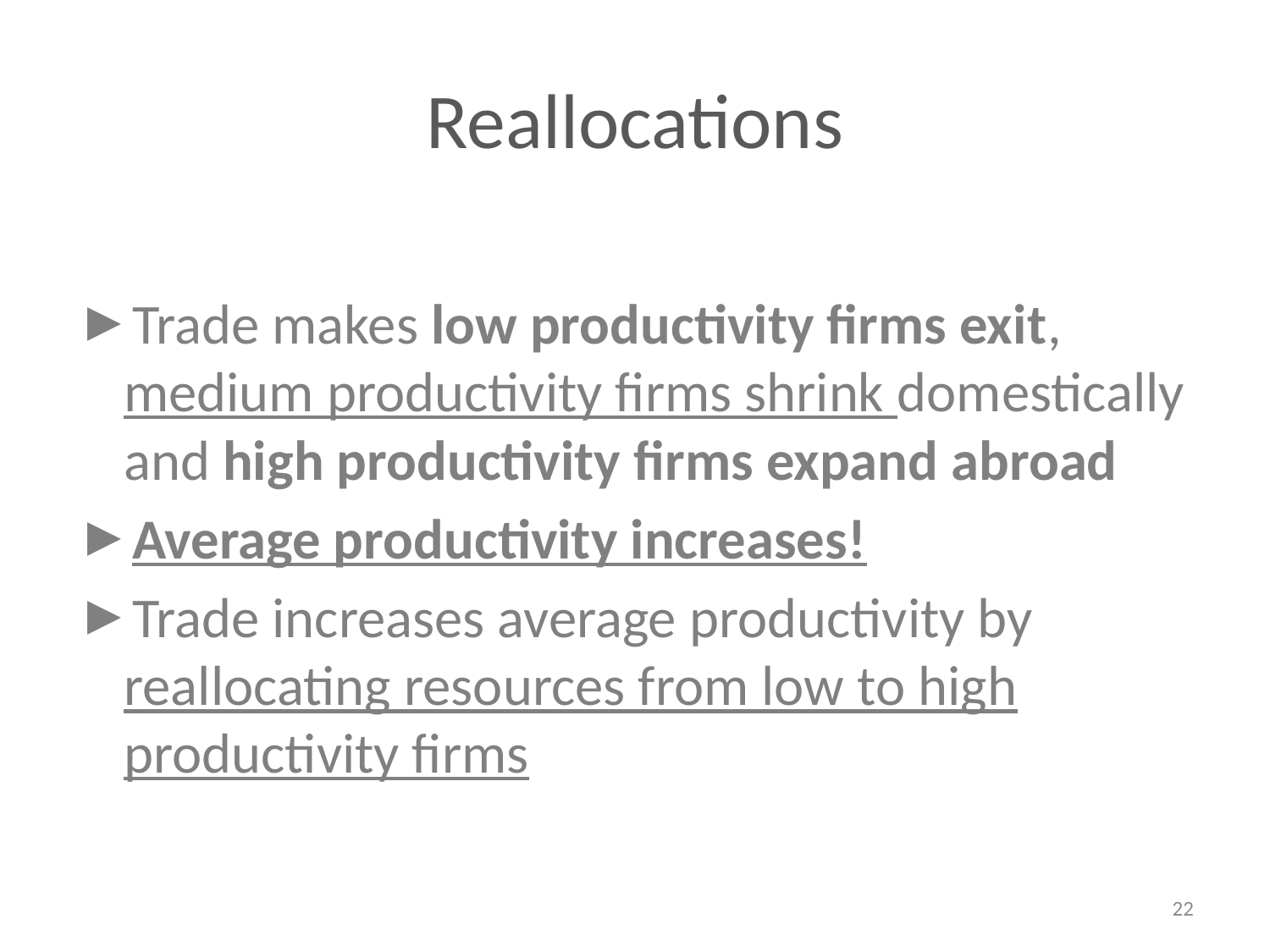

# Reallocations
Trade makes low productivity firms exit, medium productivity firms shrink domestically and high productivity firms expand abroad
Average productivity increases!
Trade increases average productivity by reallocating resources from low to high productivity firms
22